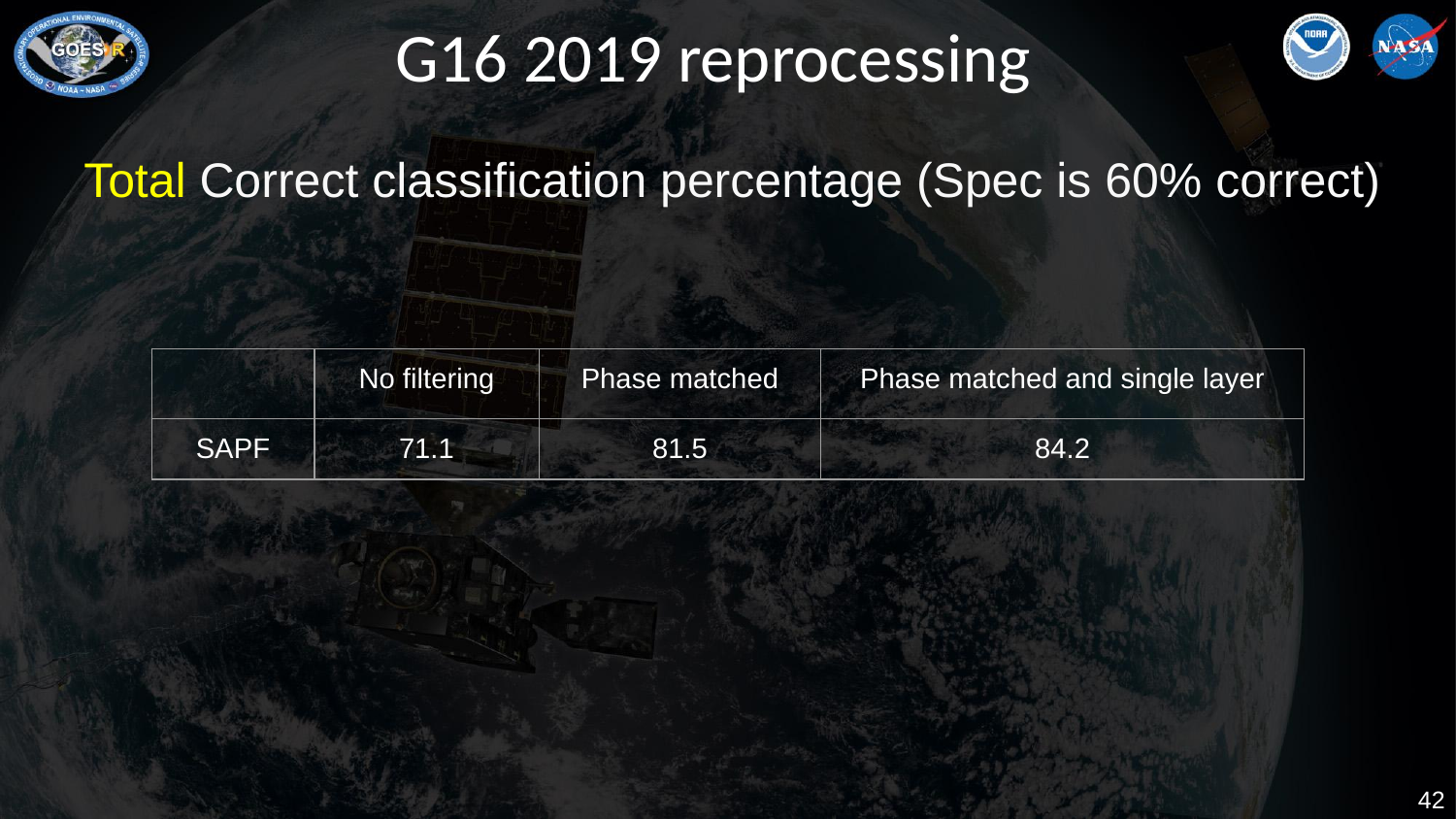

# G16 2019 reprocessing
Total Correct classification percentage (Spec is 60% correct)

|  | No filtering | Phase matched | Phase matched and single layer |
| --- | --- | --- | --- |
| SAPF | 71.1 | 81.5 | 84.2 |
 42